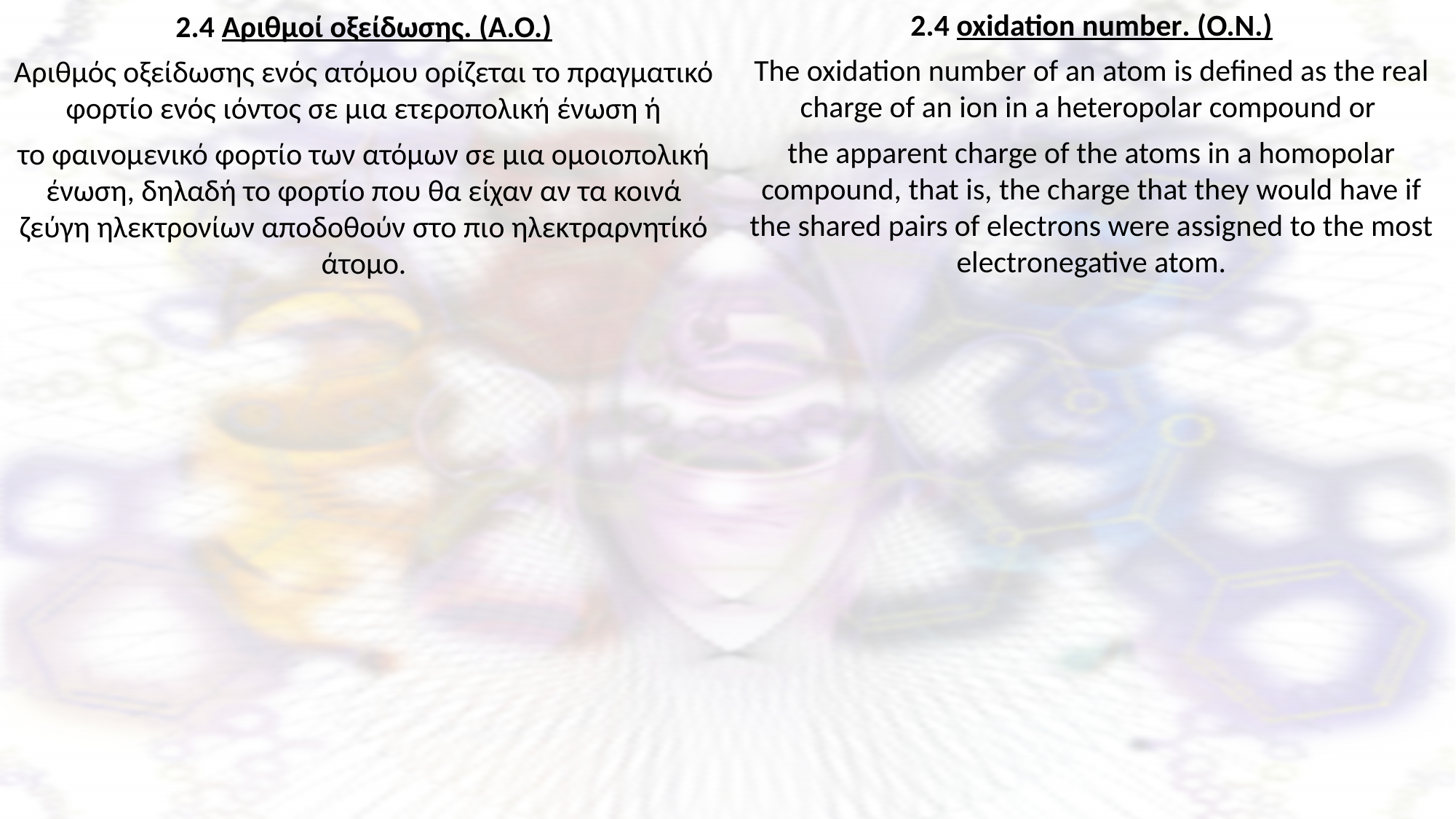

2.4 oxidation number. (Ο.Ν.)
The oxidation number of an atom is defined as the real charge of an ion in a heteropolar compound or
the apparent charge of the atoms in a homopolar compound, that is, the charge that they would have if the shared pairs of electrons were assigned to the most electronegative atom.
2.4 Αριθμοί οξείδωσης. (Α.Ο.)
Αριθμός οξείδωσης ενός ατόμου ορίζεται το πραγματικό φορτίο ενός ιόντος σε μια ετεροπολική ένωση ή
το φαινομενικό φορτίο των ατόμων σε μια ομοιοπολική ένωση, δηλαδή το φορτίο που θα είχαν αν τα κοινά ζεύγη ηλεκτρονίων αποδοθούν στο πιο ηλεκτραρνητίκό άτομο.